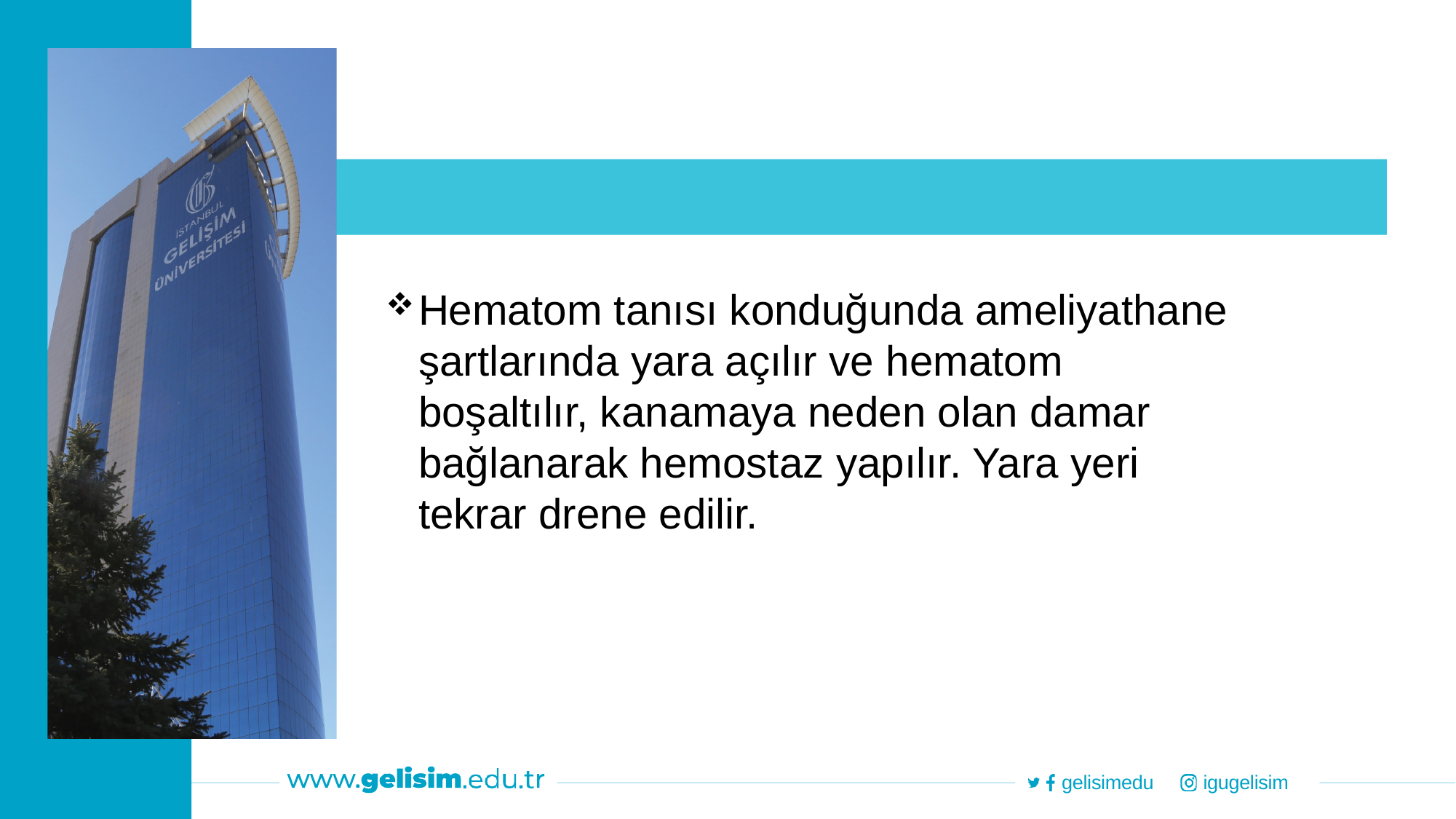

Hematom tanısı konduğunda ameliyathane şartlarında yara açılır ve hematom boşaltılır, kanamaya neden olan damar bağlanarak hemostaz yapılır. Yara yeri tekrar drene edilir.